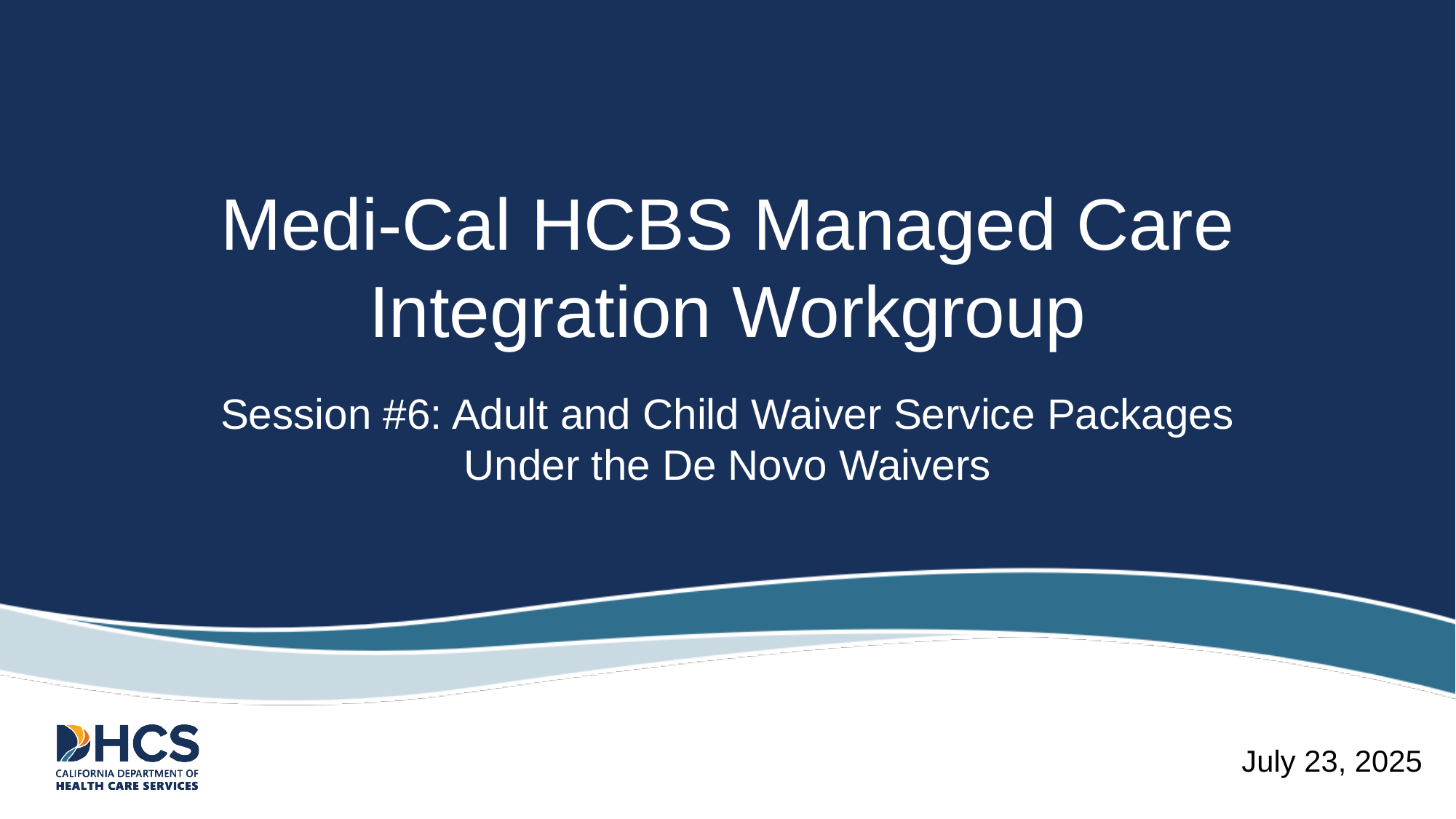

# Medi-Cal HCBS Managed Care Integration Workgroup
Session #6: Adult and Child Waiver Service Packages Under the De Novo Waivers
July 23, 2025